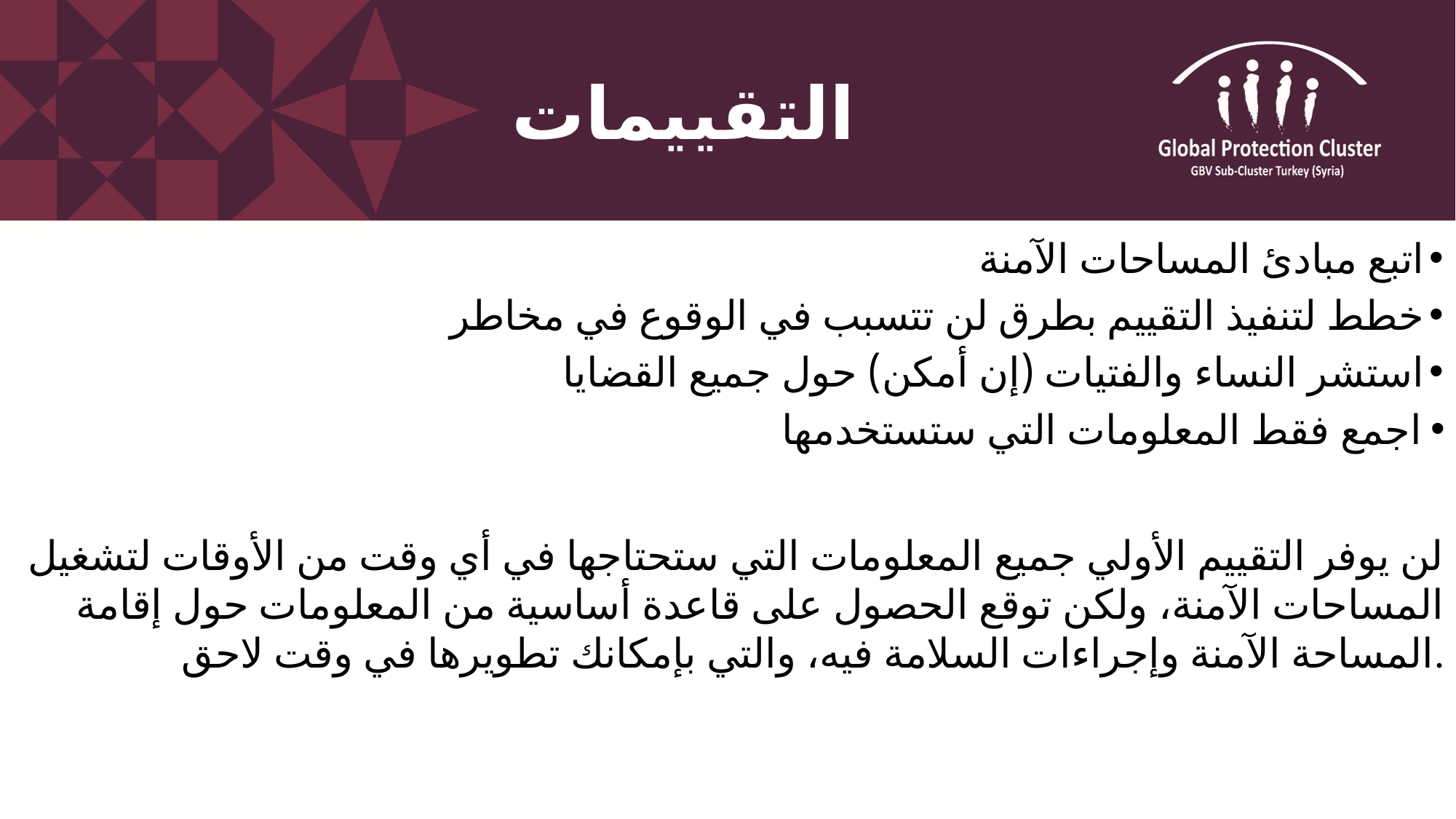

# التقييمات
اتبع مبادئ المساحات الآمنة
خطط لتنفيذ التقييم بطرق لن تتسبب في الوقوع في مخاطر
استشر النساء والفتيات (إن أمكن) حول جميع القضايا
اجمع فقط المعلومات التي ستستخدمها

لن يوفر التقييم الأولي جميع المعلومات التي ستحتاجها في أي وقت من الأوقات لتشغيل المساحات الآمنة، ولكن توقع الحصول على قاعدة أساسية من المعلومات حول إقامة المساحة الآمنة وإجراءات السلامة فيه، والتي بإمكانك تطويرها في وقت لاحق.
39